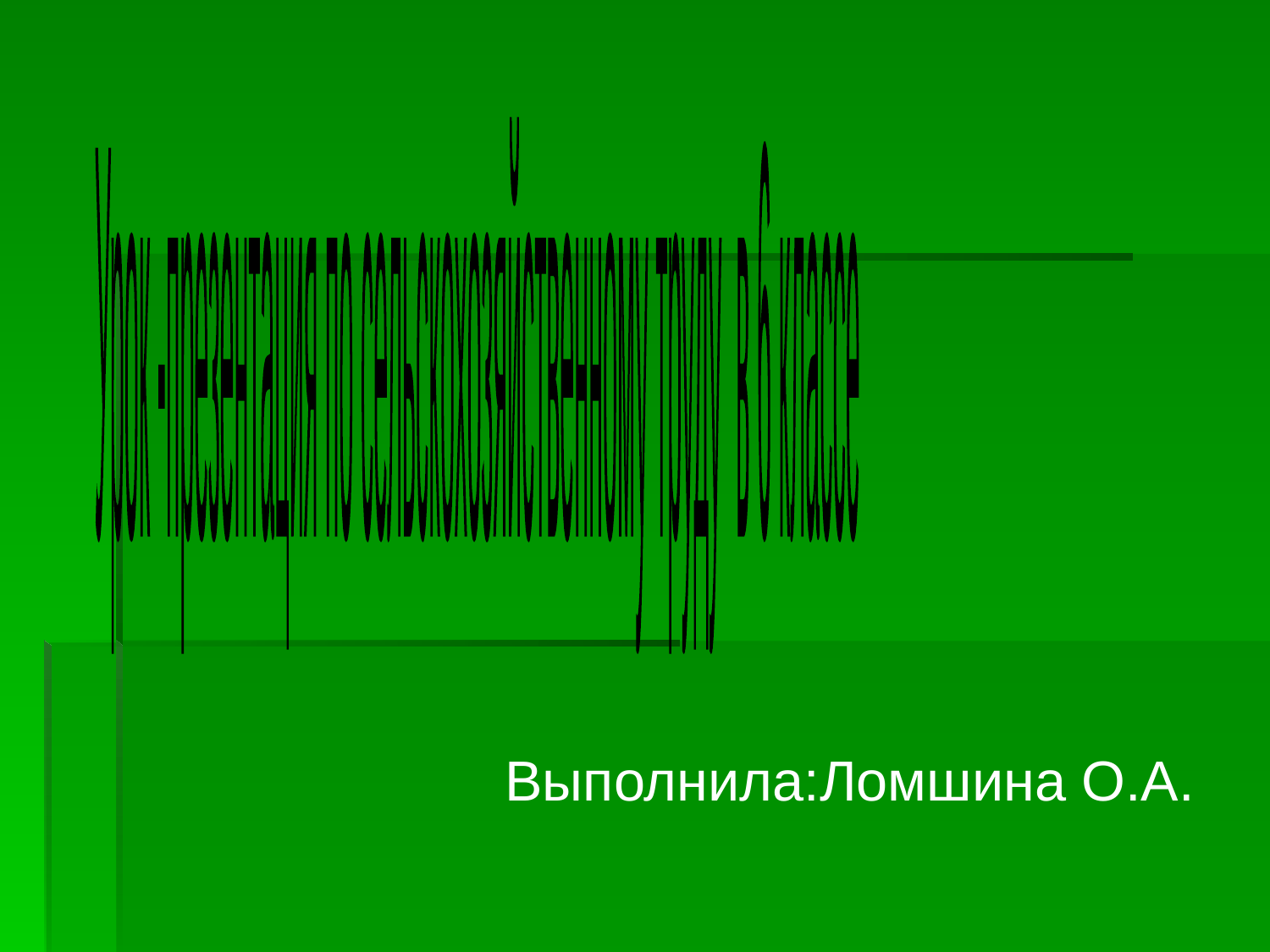

Урок -презентация
 по сельскохозяйственному труду
 в 6 классе

                        Выполнила:Ломшина О.А.